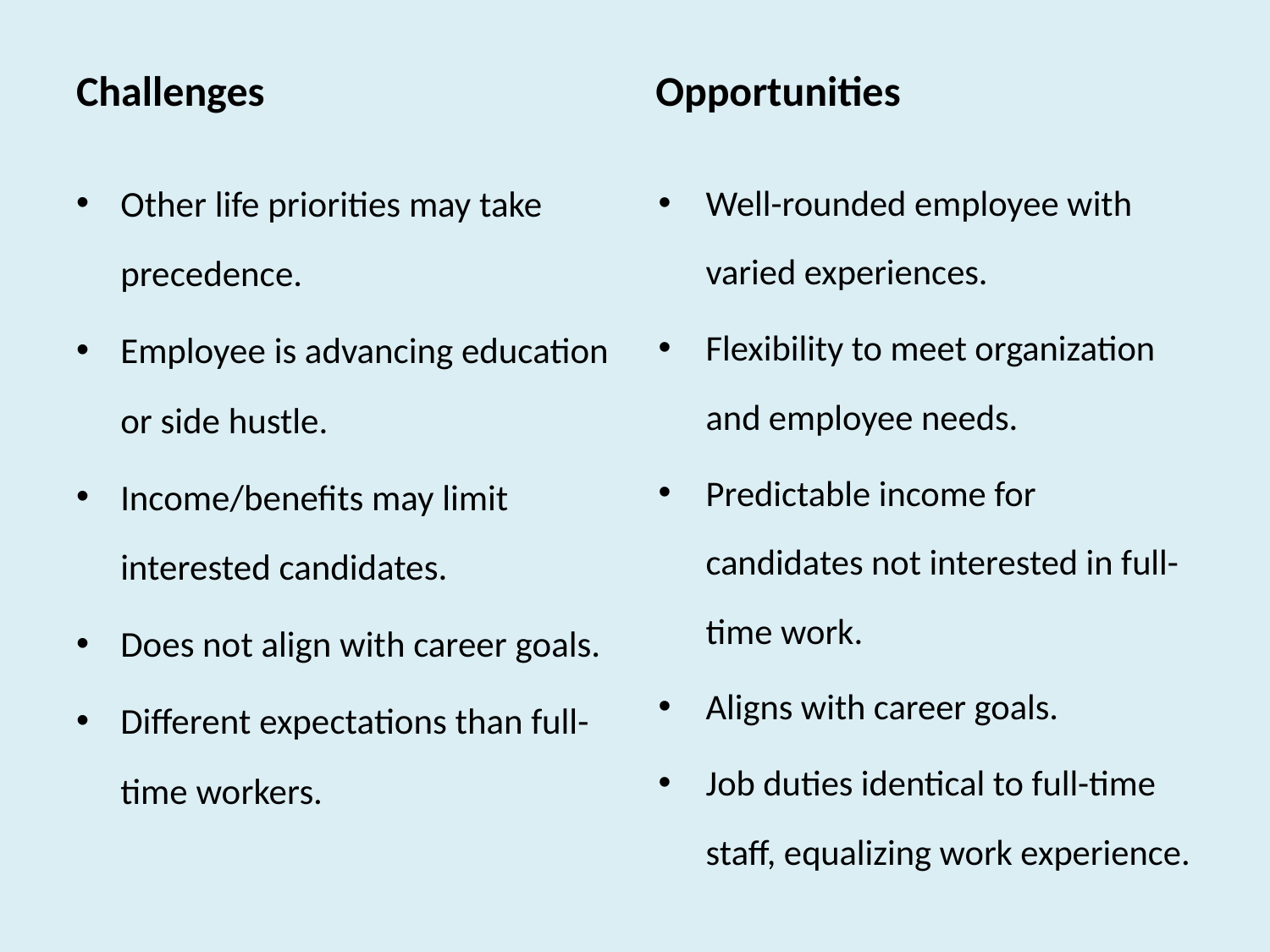

Challenges
Opportunities
Other life priorities may take precedence.
Employee is advancing education or side hustle.
Income/benefits may limit interested candidates.
Does not align with career goals.
Different expectations than full-time workers.
Well-rounded employee with varied experiences.
Flexibility to meet organization and employee needs.
Predictable income for candidates not interested in full-time work.
Aligns with career goals.
Job duties identical to full-time staff, equalizing work experience.